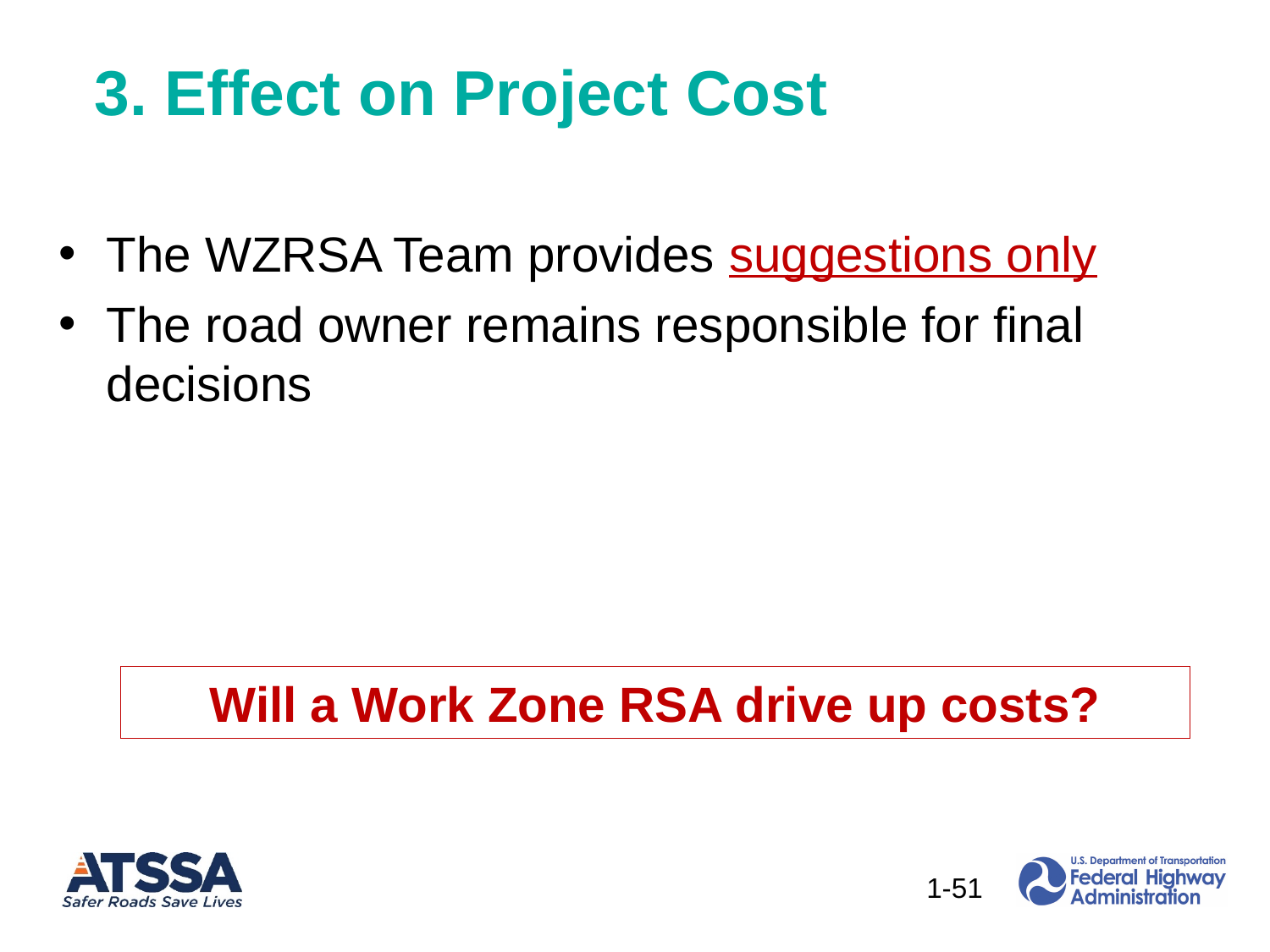

3. Effect on Project Cost
The WZRSA Team provides suggestions only
The road owner remains responsible for final decisions

Will a Work Zone RSA drive up costs?
51